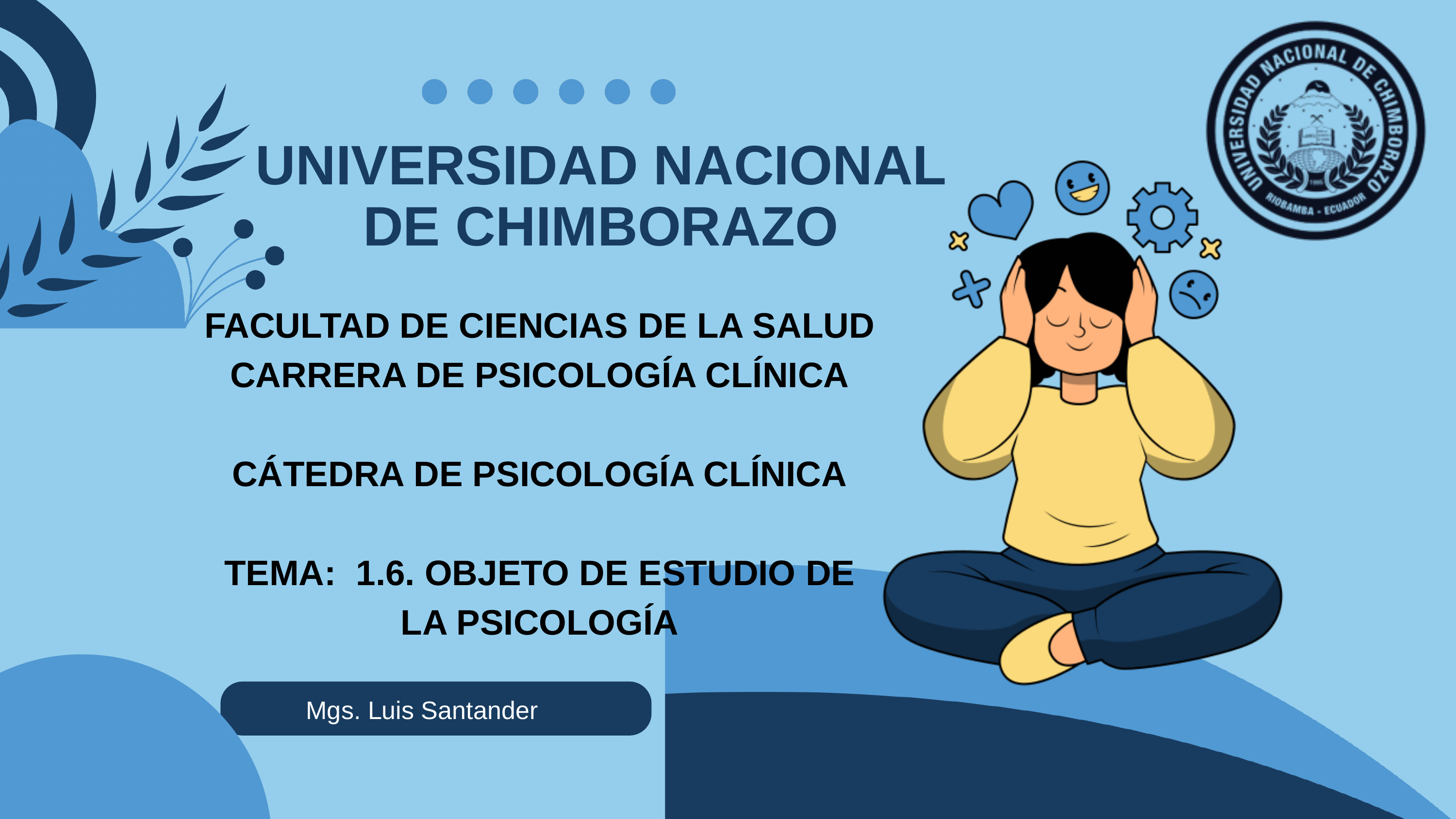

UNIVERSIDAD NACIONAL DE CHIMBORAZO

FACULTAD DE CIENCIAS DE LA SALUD
CARRERA DE PSICOLOGÍA CLÍNICA

CÁTEDRA DE PSICOLOGÍA CLÍNICA

TEMA:  1.6. OBJETO DE ESTUDIO DE
LA PSICOLOGÍA

Mgs. Luis Santander